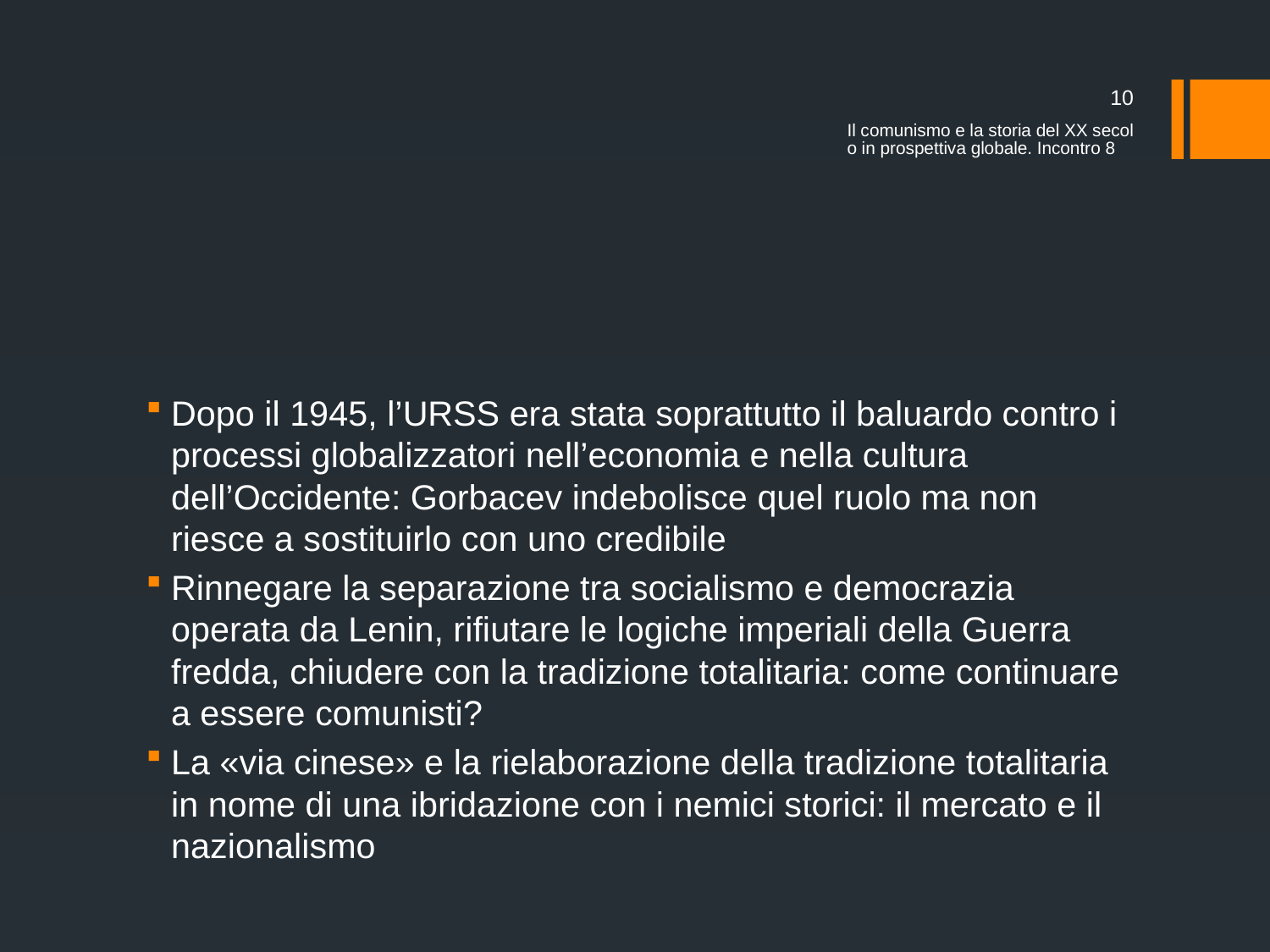

10
Il comunismo e la storia del XX secolo in prospettiva globale. Incontro 8
#
Dopo il 1945, l’URSS era stata soprattutto il baluardo contro i processi globalizzatori nell’economia e nella cultura dell’Occidente: Gorbacev indebolisce quel ruolo ma non riesce a sostituirlo con uno credibile
Rinnegare la separazione tra socialismo e democrazia operata da Lenin, rifiutare le logiche imperiali della Guerra fredda, chiudere con la tradizione totalitaria: come continuare a essere comunisti?
La «via cinese» e la rielaborazione della tradizione totalitaria in nome di una ibridazione con i nemici storici: il mercato e il nazionalismo